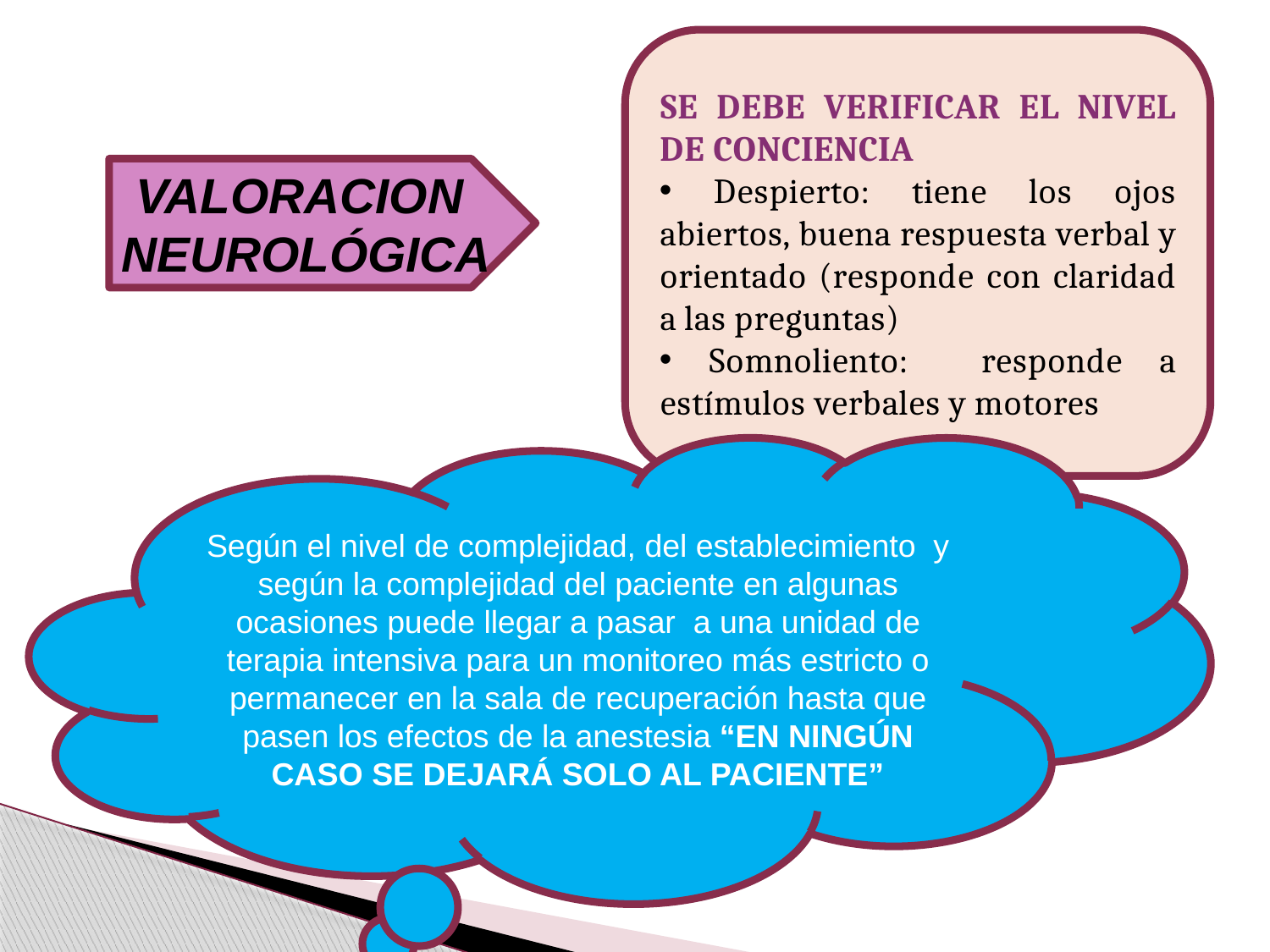

SE DEBE VERIFICAR EL NIVEL DE CONCIENCIA
 Despierto: tiene los ojos abiertos, buena respuesta verbal y orientado (responde con claridad a las preguntas)
 Somnoliento:  responde a estímulos verbales y motores
VALORACION
NEUROLÓGICA
Según el nivel de complejidad, del establecimiento  y según la complejidad del paciente en algunas ocasiones puede llegar a pasar  a una unidad de terapia intensiva para un monitoreo más estricto o permanecer en la sala de recuperación hasta que pasen los efectos de la anestesia “EN NINGÚN CASO SE DEJARÁ SOLO AL PACIENTE”